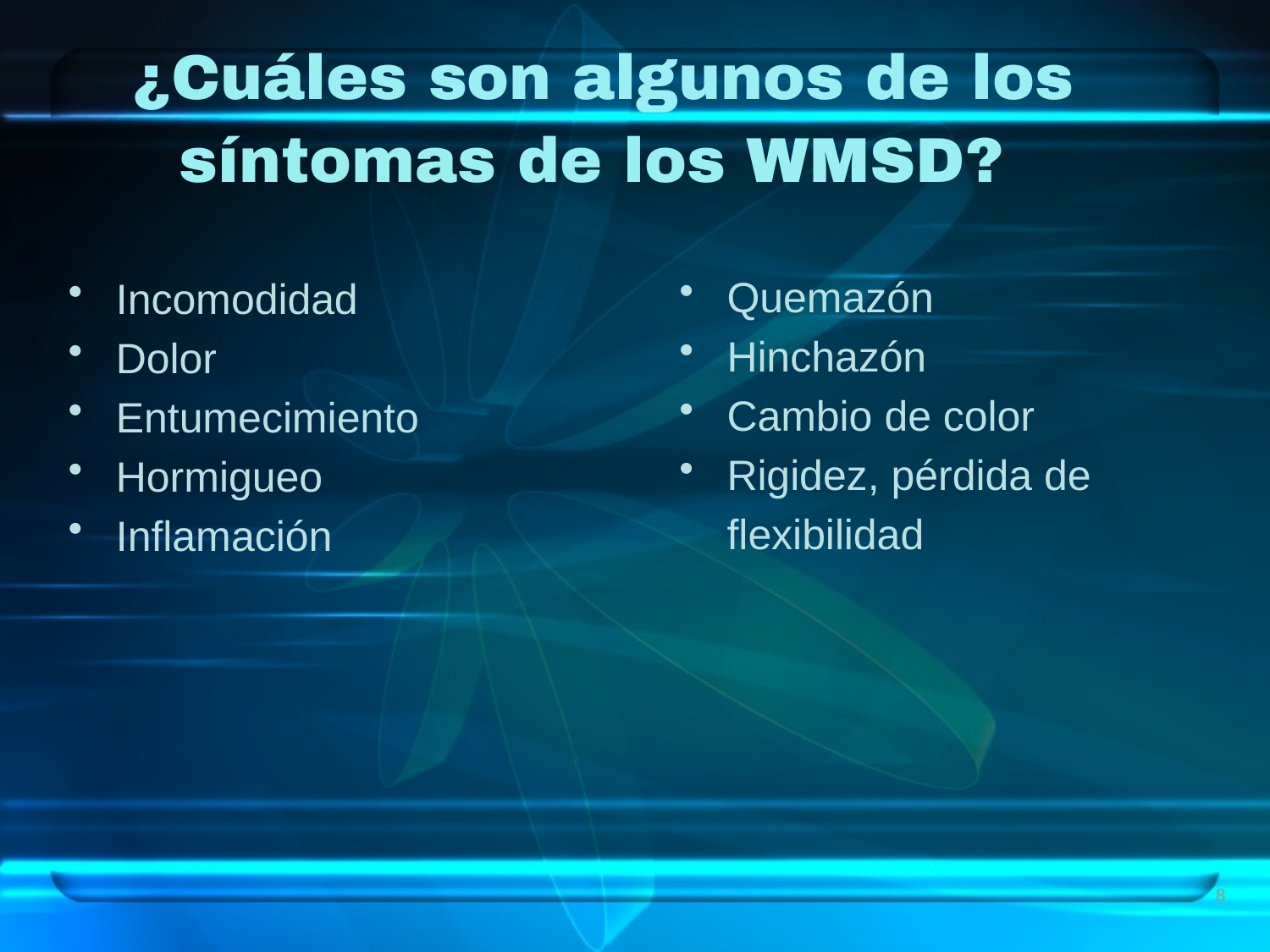

# ¿Cuáles son algunos de los síntomas de los WMSD?
Quemazón
Hinchazón
Cambio de color
Rigidez, pérdida de
	flexibilidad
Incomodidad
Dolor
Entumecimiento
Hormigueo
Inflamación

8